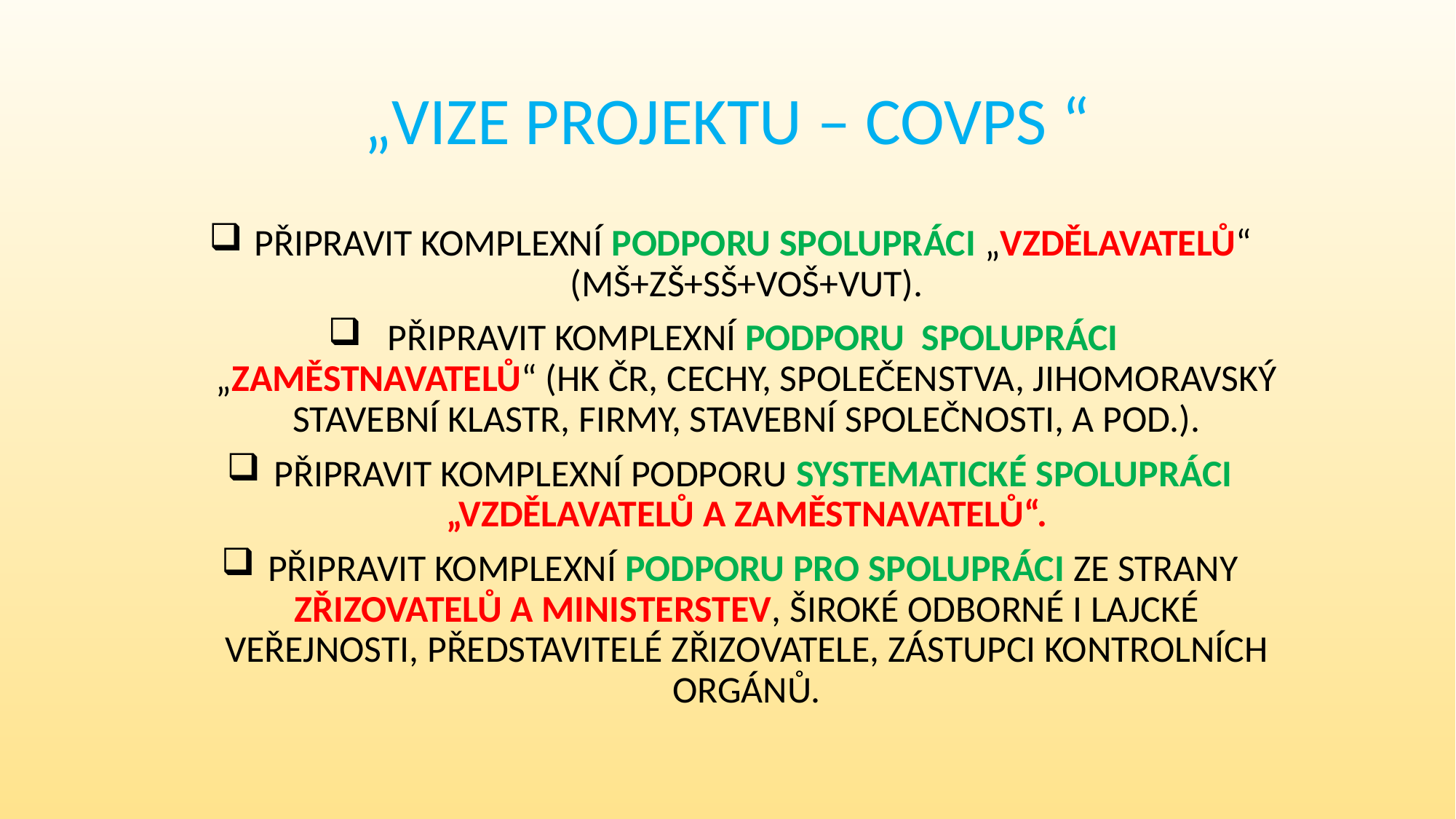

# „VIZE PROJEKTU – COVPS “
 PŘIPRAVIT KOMPLEXNÍ PODPORU SPOLUPRÁCI „VZDĚLAVATELŮ“ (MŠ+ZŠ+SŠ+VOŠ+VUT).
 PŘIPRAVIT KOMPLEXNÍ PODPORU  SPOLUPRÁCI „ZAMĚSTNAVATELŮ“ (HK ČR, CECHY, SPOLEČENSTVA, JIHOMORAVSKÝ STAVEBNÍ KLASTR, FIRMY, STAVEBNÍ SPOLEČNOSTI, A POD.).
 PŘIPRAVIT KOMPLEXNÍ PODPORU SYSTEMATICKÉ SPOLUPRÁCI „VZDĚLAVATELŮ A ZAMĚSTNAVATELŮ“.
 PŘIPRAVIT KOMPLEXNÍ PODPORU PRO SPOLUPRÁCI ZE STRANY ZŘIZOVATELŮ A MINISTERSTEV, ŠIROKÉ ODBORNÉ I LAJCKÉ VEŘEJNOSTI, PŘEDSTAVITELÉ ZŘIZOVATELE, ZÁSTUPCI KONTROLNÍCH ORGÁNŮ.